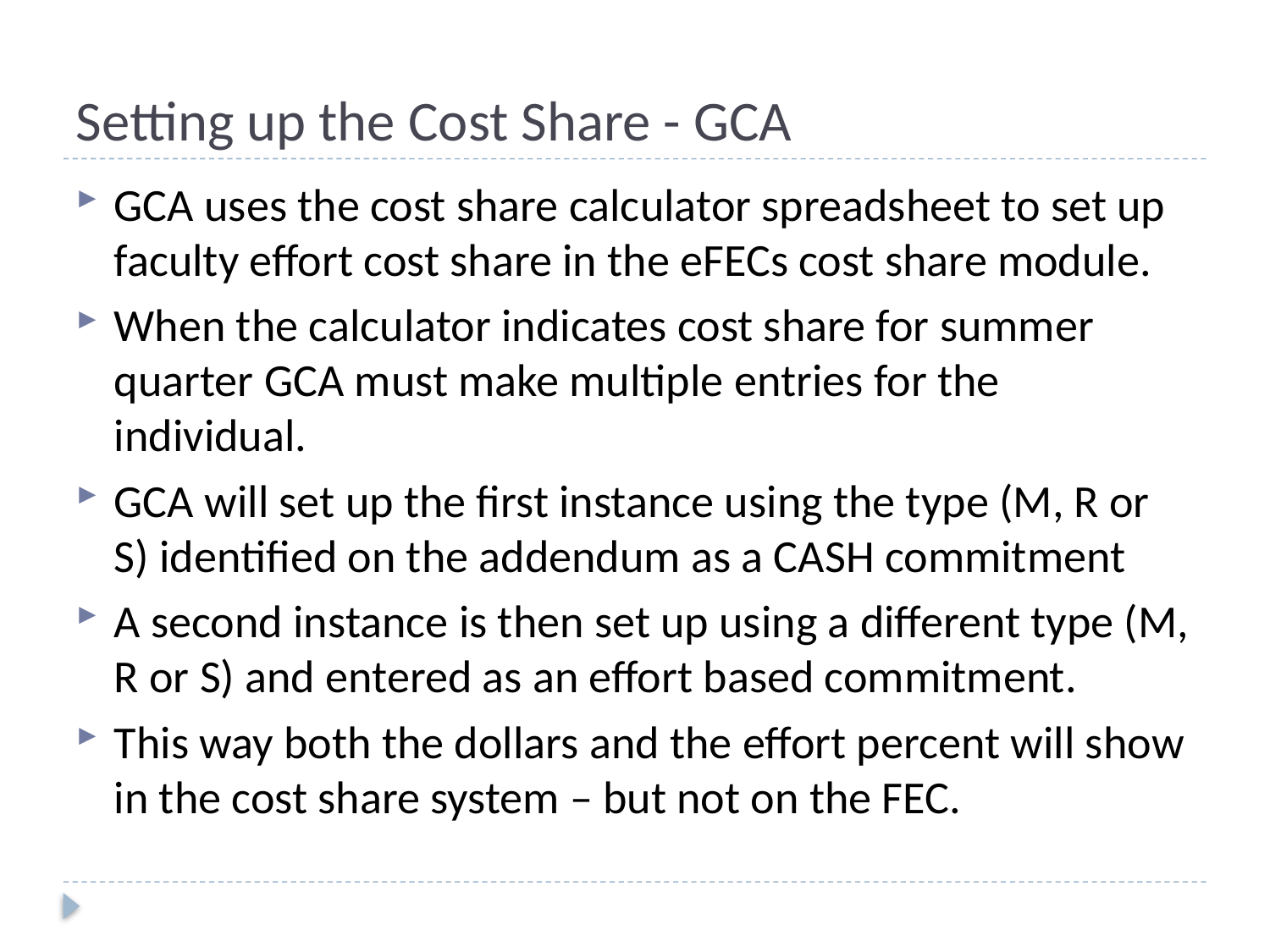

# Setting up the Cost Share - GCA
GCA uses the cost share calculator spreadsheet to set up faculty effort cost share in the eFECs cost share module.
When the calculator indicates cost share for summer quarter GCA must make multiple entries for the individual.
GCA will set up the first instance using the type (M, R or S) identified on the addendum as a CASH commitment
A second instance is then set up using a different type (M, R or S) and entered as an effort based commitment.
This way both the dollars and the effort percent will show in the cost share system – but not on the FEC.